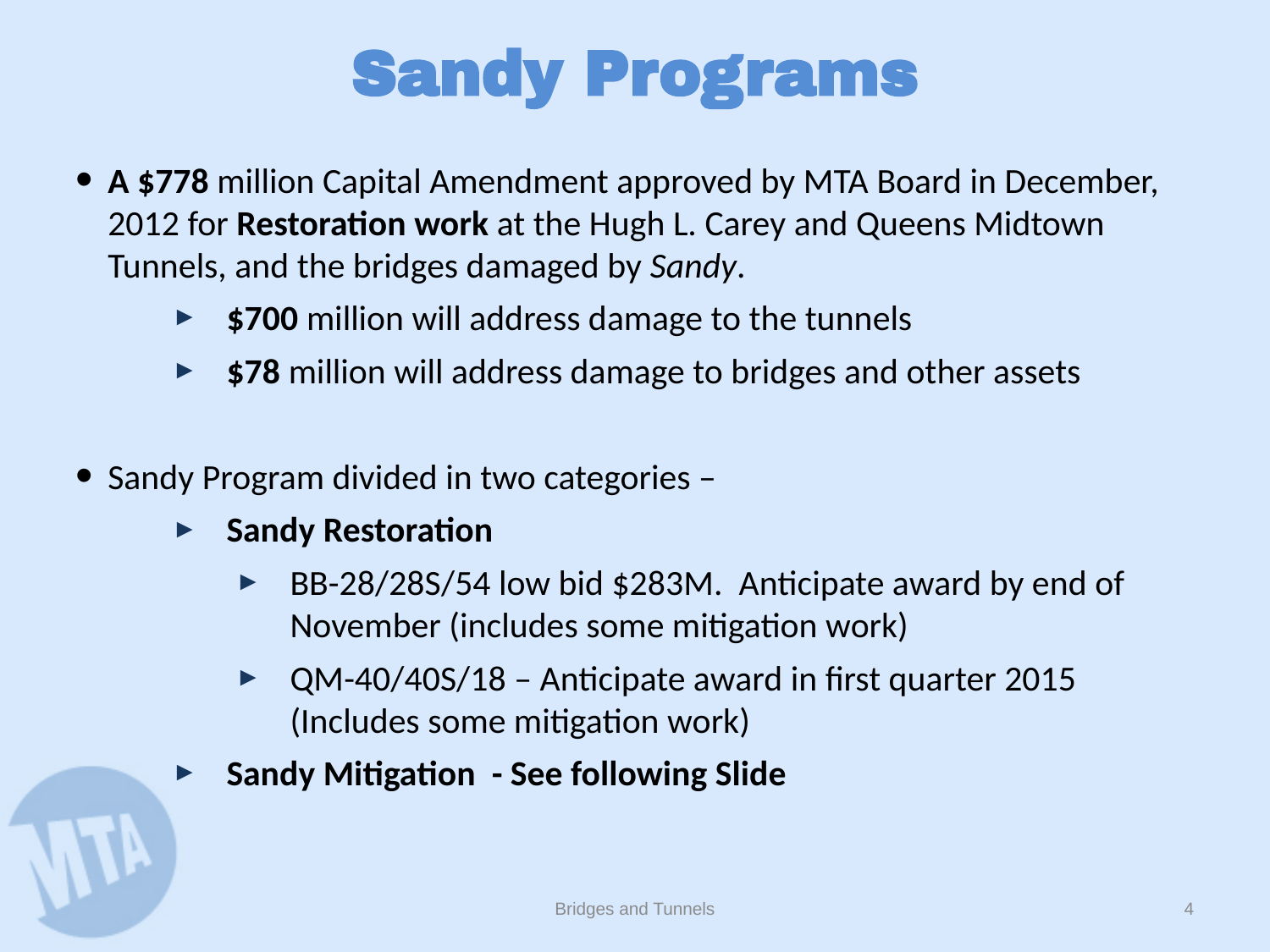

# Sandy Programs
A $778 million Capital Amendment approved by MTA Board in December, 2012 for Restoration work at the Hugh L. Carey and Queens Midtown Tunnels, and the bridges damaged by Sandy.
$700 million will address damage to the tunnels
$78 million will address damage to bridges and other assets

Sandy Program divided in two categories –
Sandy Restoration
BB-28/28S/54 low bid $283M.  Anticipate award by end of November (includes some mitigation work)
QM-40/40S/18 – Anticipate award in first quarter 2015 (Includes some mitigation work)
Sandy Mitigation  - See following Slide

Bridges and Tunnels
4